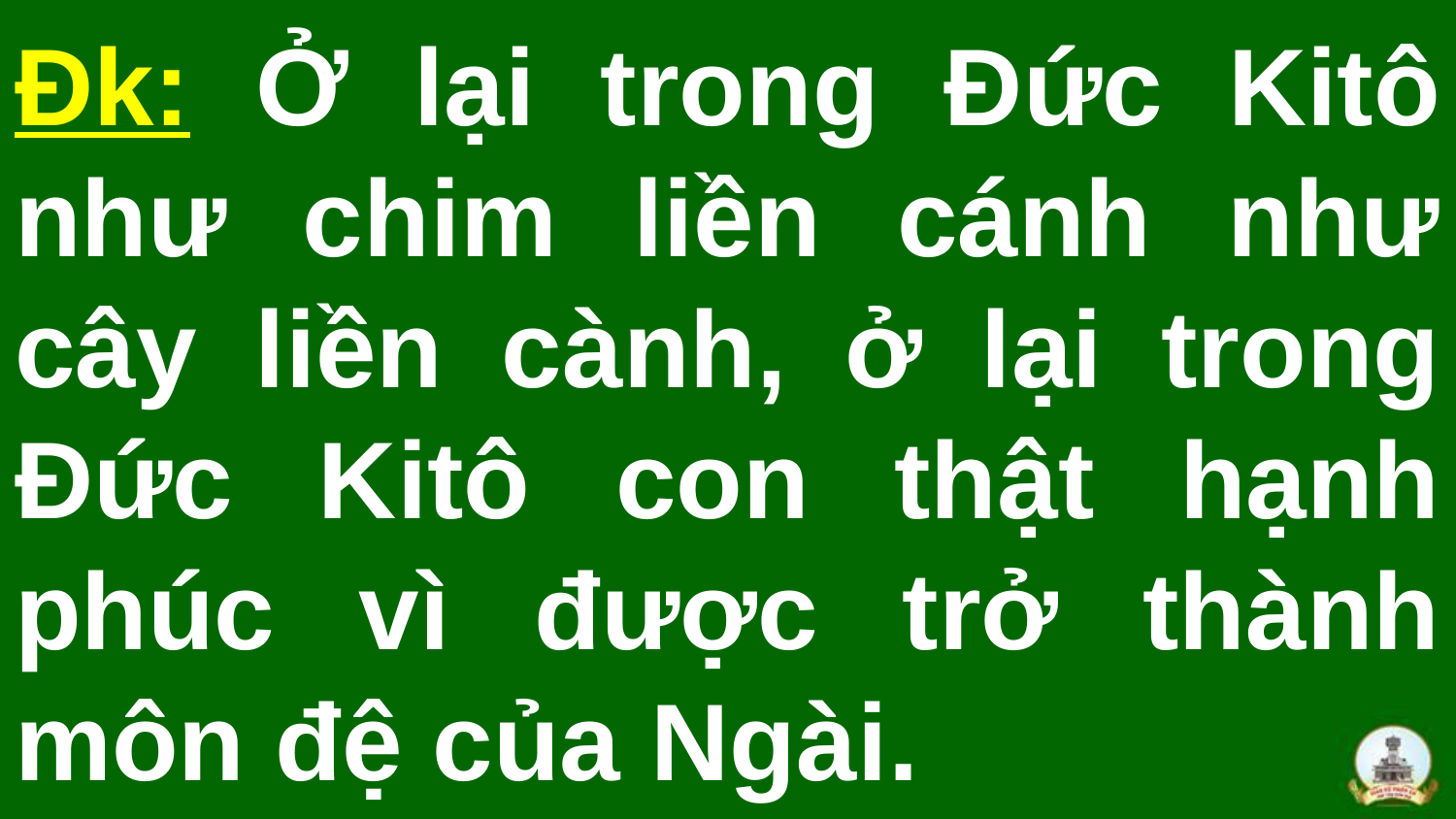

# Đk: Ở lại trong Đức Kitô như chim liền cánh như cây liền cành, ở lại trong Đức Kitô con thật hạnh phúc vì được trở thành môn đệ của Ngài.